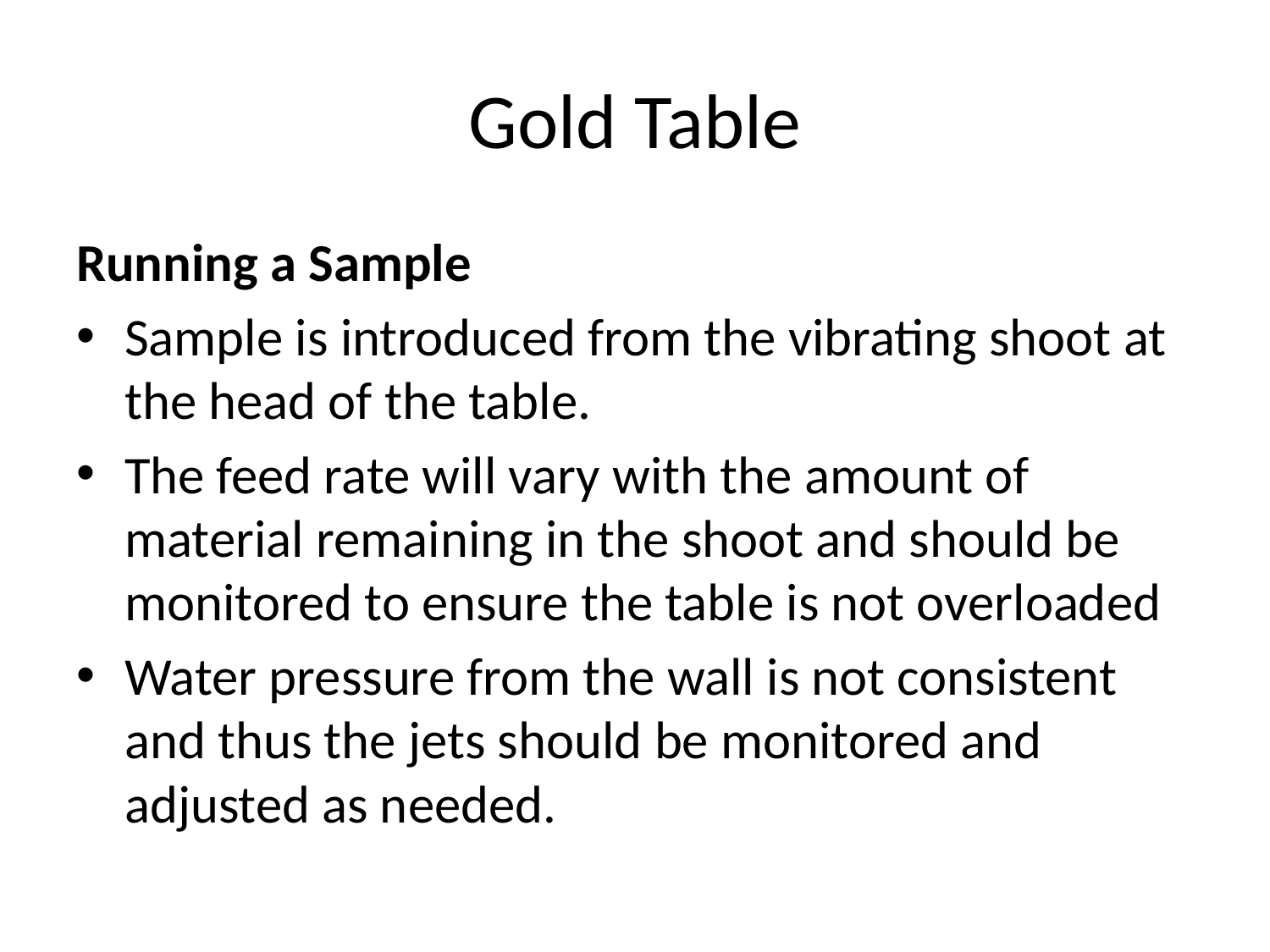

# Gold Table
Running a Sample
Sample is introduced from the vibrating shoot at the head of the table.
The feed rate will vary with the amount of material remaining in the shoot and should be monitored to ensure the table is not overloaded
Water pressure from the wall is not consistent and thus the jets should be monitored and adjusted as needed.